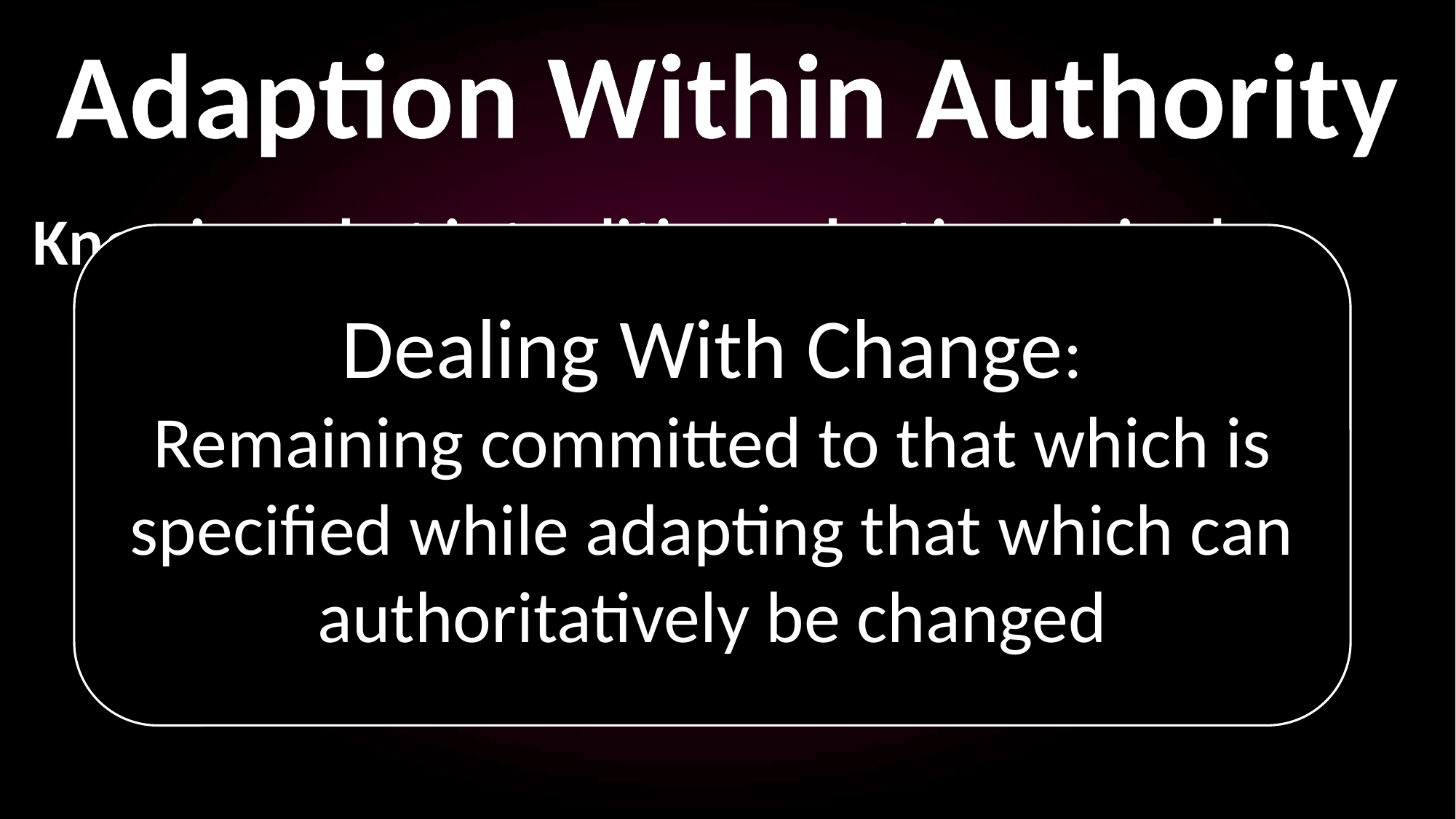

Adaption Within Authority
Knowing what is tradition, what is required
   - Authorized traditions
   - Absolute requirements
	Meeting together on the first day
	Singing and praying together
	Pursuit of the purposes of the church
Dealing With Change:
Remaining committed to that which is specified while adapting that which can authoritatively be changed